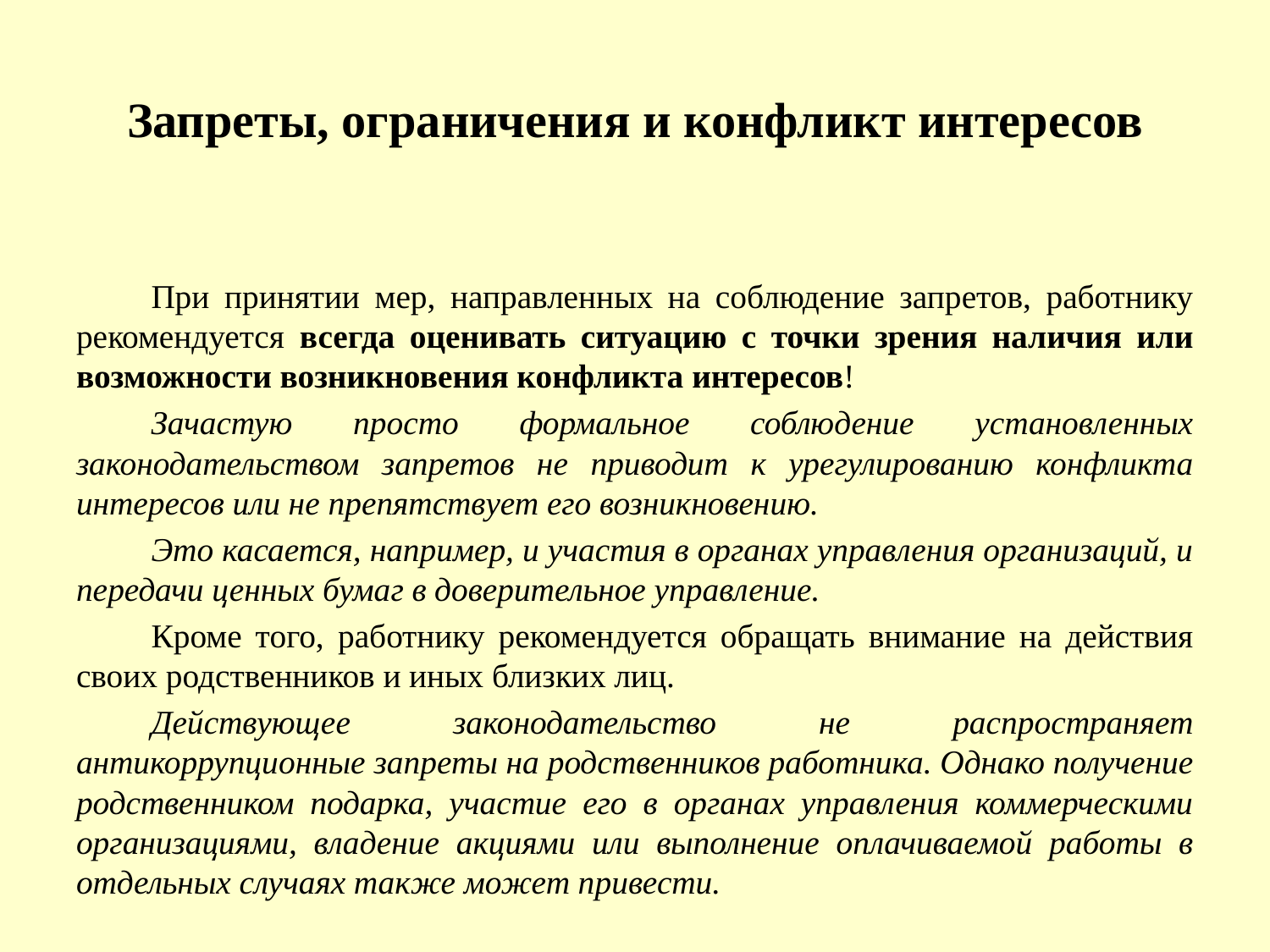

# Запреты, ограничения и конфликт интересов

	При принятии мер, направленных на соблюдение запретов, работнику рекомендуется всегда оценивать ситуацию с точки зрения наличия или возможности возникновения конфликта интересов!
	Зачастую просто формальное соблюдение установленных законодательством запретов не приводит к урегулированию конфликта интересов или не препятствует его возникновению.
	Это касается, например, и участия в органах управления организаций, и передачи ценных бумаг в доверительное управление.
	Кроме того, работнику рекомендуется обращать внимание на действия своих родственников и иных близких лиц.
	Действующее законодательство не распространяет антикоррупционные запреты на родственников работника. Однако получение родственником подарка, участие его в органах управления коммерческими организациями, владение акциями или выполнение оплачиваемой работы в отдельных случаях также может привести.